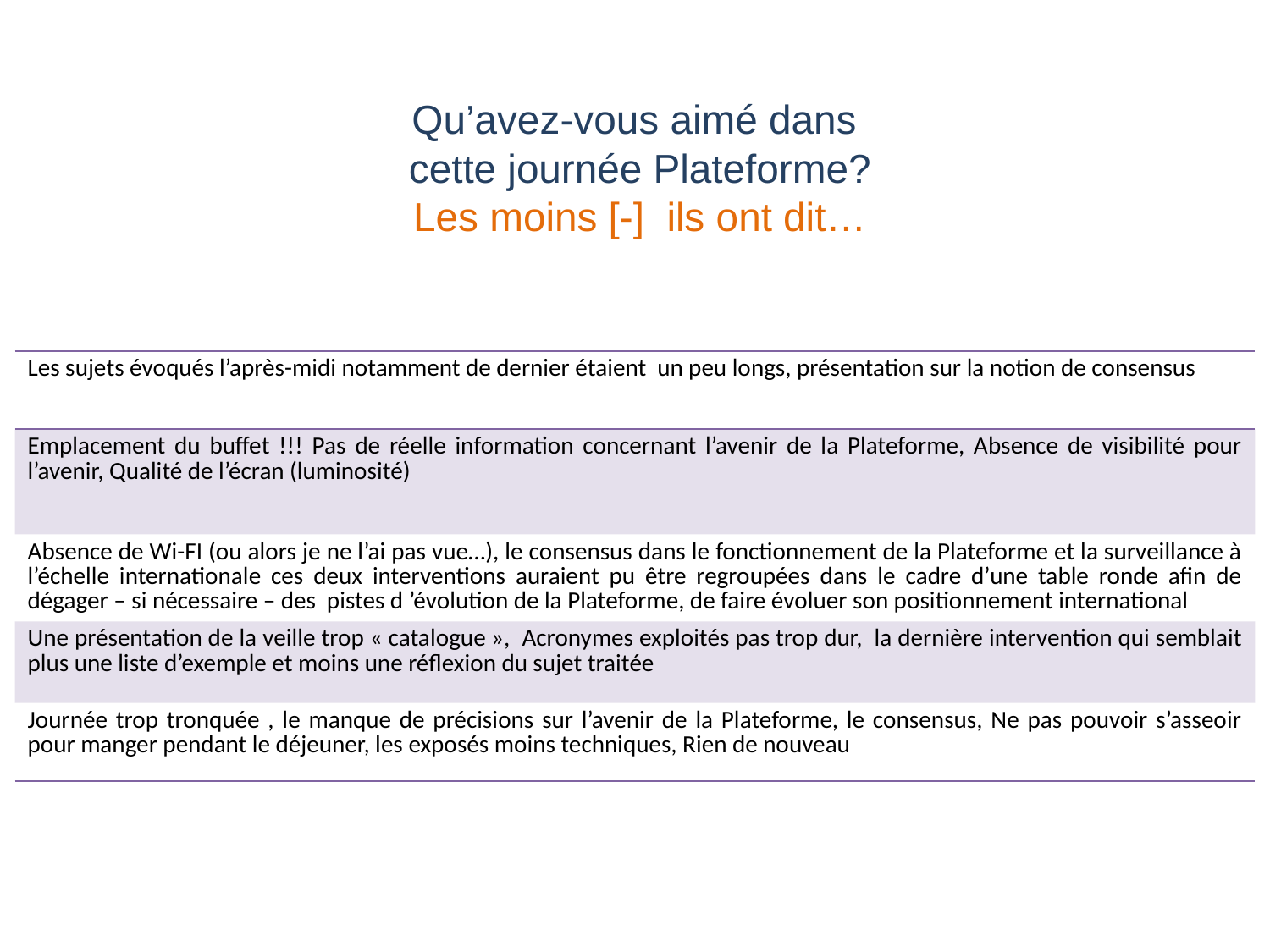

# Qu’avez-vous aimé dans cette journée Plateforme? Les moins [-]  ils ont dit…
| Les sujets évoqués l’après-midi notamment de dernier étaient un peu longs, présentation sur la notion de consensus |
| --- |
| Emplacement du buffet !!! Pas de réelle information concernant l’avenir de la Plateforme, Absence de visibilité pour l’avenir, Qualité de l’écran (luminosité) |
| Absence de Wi-FI (ou alors je ne l’ai pas vue…), le consensus dans le fonctionnement de la Plateforme et la surveillance à l’échelle internationale ces deux interventions auraient pu être regroupées dans le cadre d’une table ronde afin de dégager – si nécessaire – des pistes d ’évolution de la Plateforme, de faire évoluer son positionnement international |
| Une présentation de la veille trop « catalogue », Acronymes exploités pas trop dur, la dernière intervention qui semblait plus une liste d’exemple et moins une réflexion du sujet traitée |
| Journée trop tronquée , le manque de précisions sur l’avenir de la Plateforme, le consensus, Ne pas pouvoir s’asseoir pour manger pendant le déjeuner, les exposés moins techniques, Rien de nouveau |